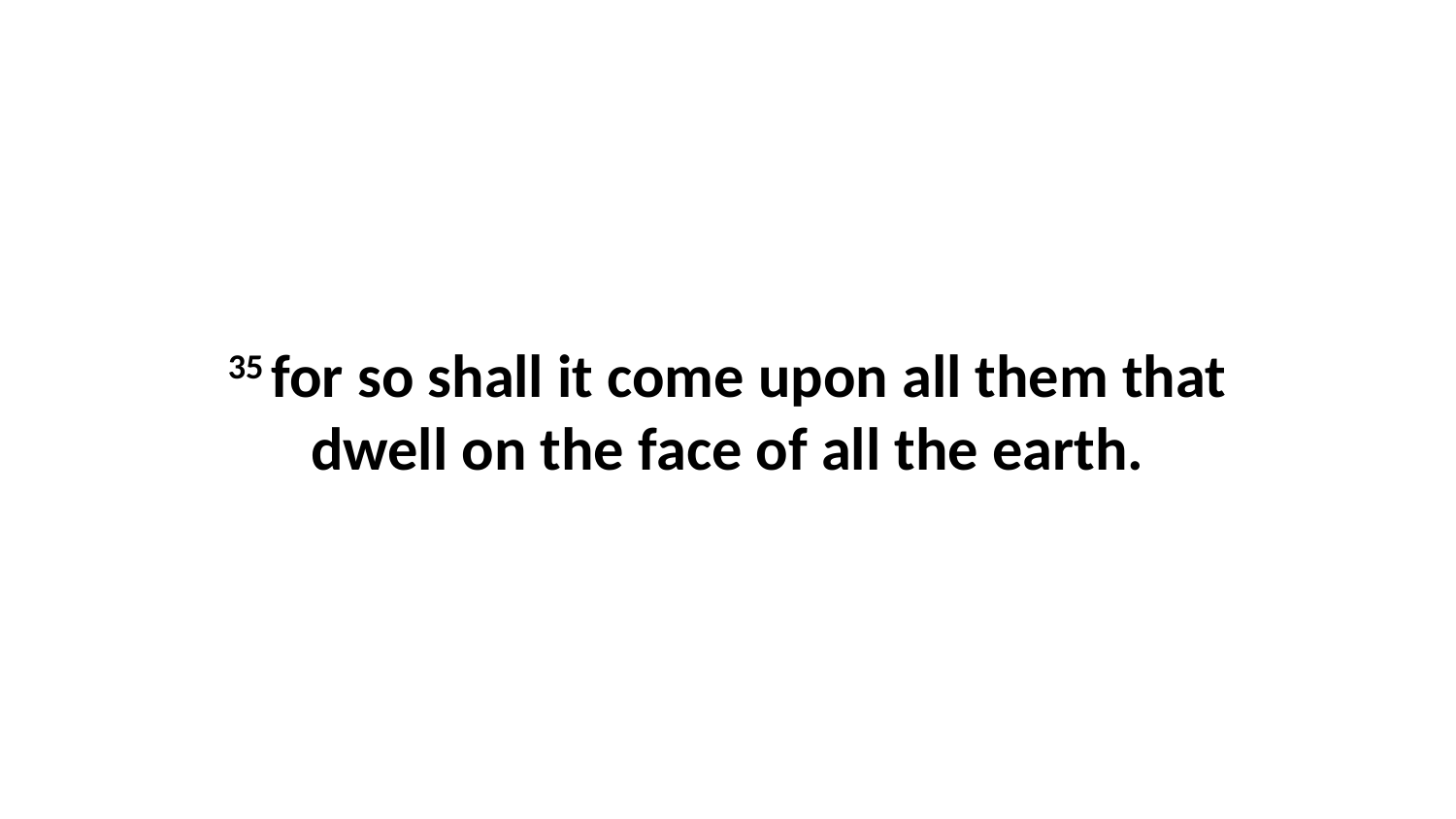

35 for so shall it come upon all them that dwell on the face of all the earth.